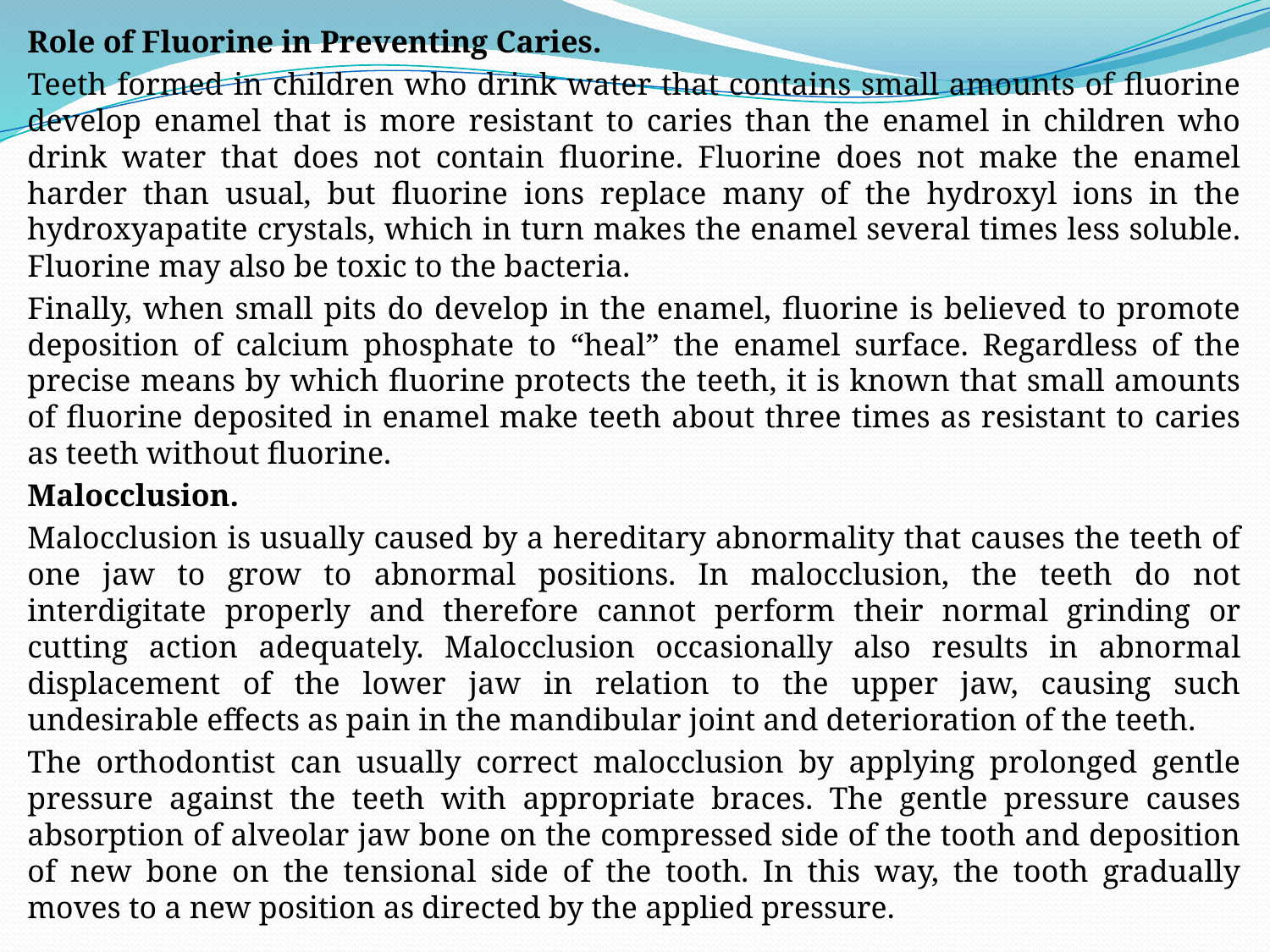

Role of Fluorine in Preventing Caries.
Teeth formed in children who drink water that contains small amounts of fluorine develop enamel that is more resistant to caries than the enamel in children who drink water that does not contain fluorine. Fluorine does not make the enamel harder than usual, but fluorine ions replace many of the hydroxyl ions in the hydroxyapatite crystals, which in turn makes the enamel several times less soluble. Fluorine may also be toxic to the bacteria.
Finally, when small pits do develop in the enamel, fluorine is believed to promote deposition of calcium phosphate to “heal” the enamel surface. Regardless of the precise means by which fluorine protects the teeth, it is known that small amounts of fluorine deposited in enamel make teeth about three times as resistant to caries as teeth without fluorine.
Malocclusion.
Malocclusion is usually caused by a hereditary abnormality that causes the teeth of one jaw to grow to abnormal positions. In malocclusion, the teeth do not interdigitate properly and therefore cannot perform their normal grinding or cutting action adequately. Malocclusion occasionally also results in abnormal displacement of the lower jaw in relation to the upper jaw, causing such undesirable effects as pain in the mandibular joint and deterioration of the teeth.
The orthodontist can usually correct malocclusion by applying prolonged gentle pressure against the teeth with appropriate braces. The gentle pressure causes absorption of alveolar jaw bone on the compressed side of the tooth and deposition of new bone on the tensional side of the tooth. In this way, the tooth gradually moves to a new position as directed by the applied pressure.